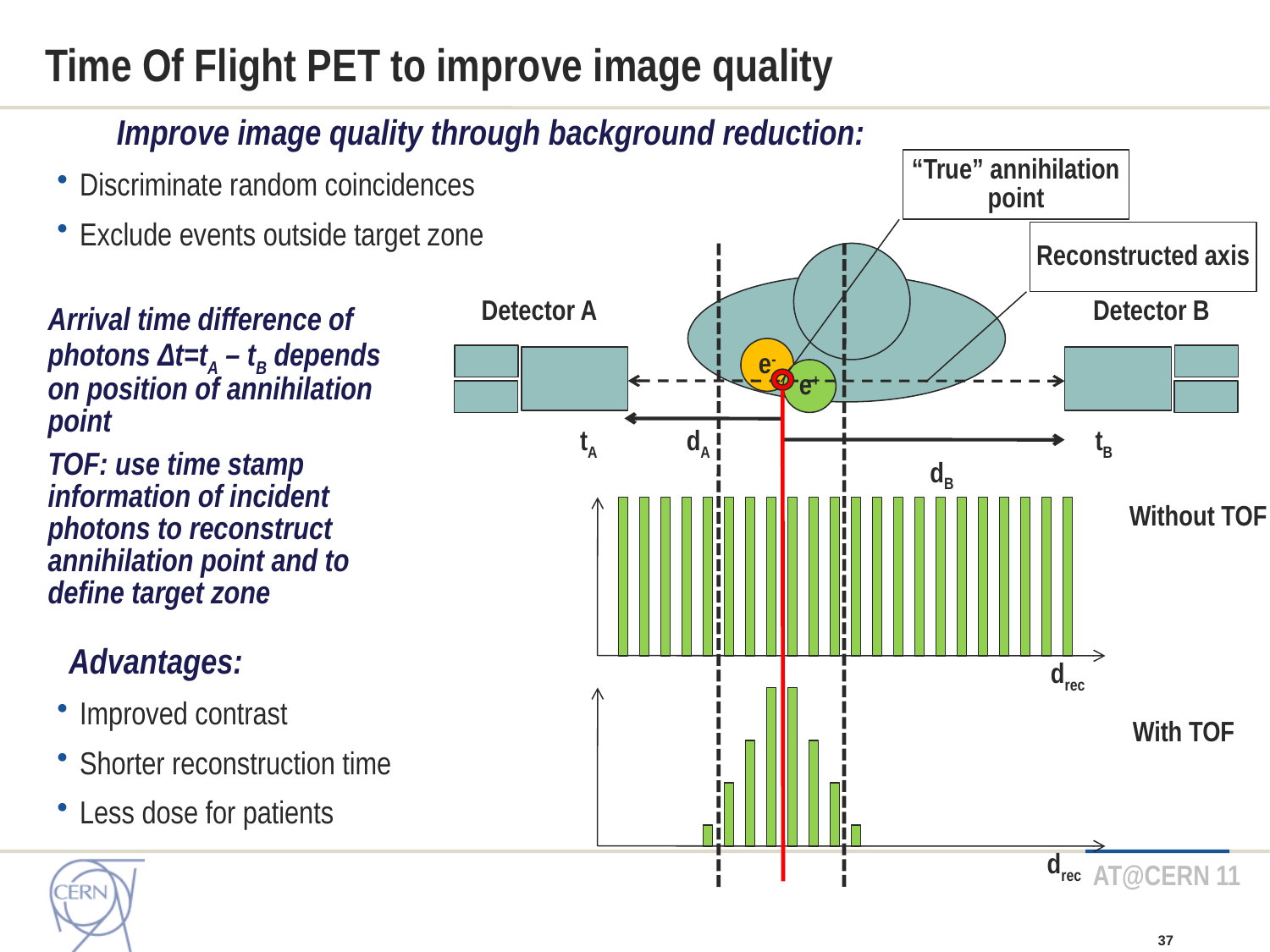

# Time Of Flight PET to improve image quality
Improve image quality through background reduction:
Discriminate random coincidences
Exclude events outside target zone

“True” annihilation point
Reconstructed axis

Detector A
Detector B
Arrival time difference of photons Δt=tA – tB depends on position of annihilation point
TOF: use time stamp information of incident photons to reconstruct annihilation point and to define target zone

e-

e+

tA
tB
dA
dB

Without TOF
Advantages:
Improved contrast
Shorter reconstruction time
Less dose for patients

drec

With TOF

drec
37